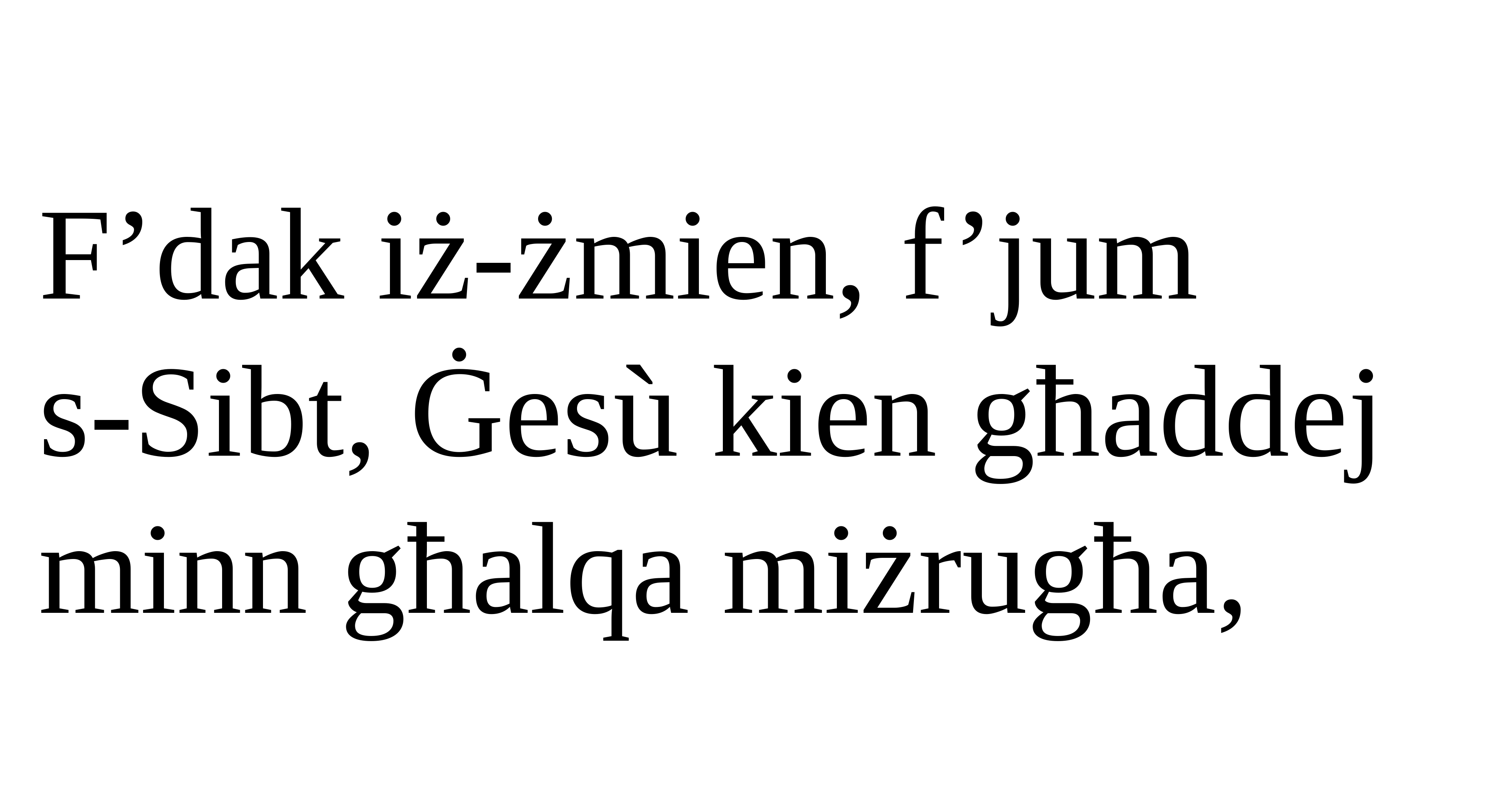

F’dak iż-żmien, f’jum
s-Sibt, Ġesù kien għaddej minn għalqa miżrugħa,